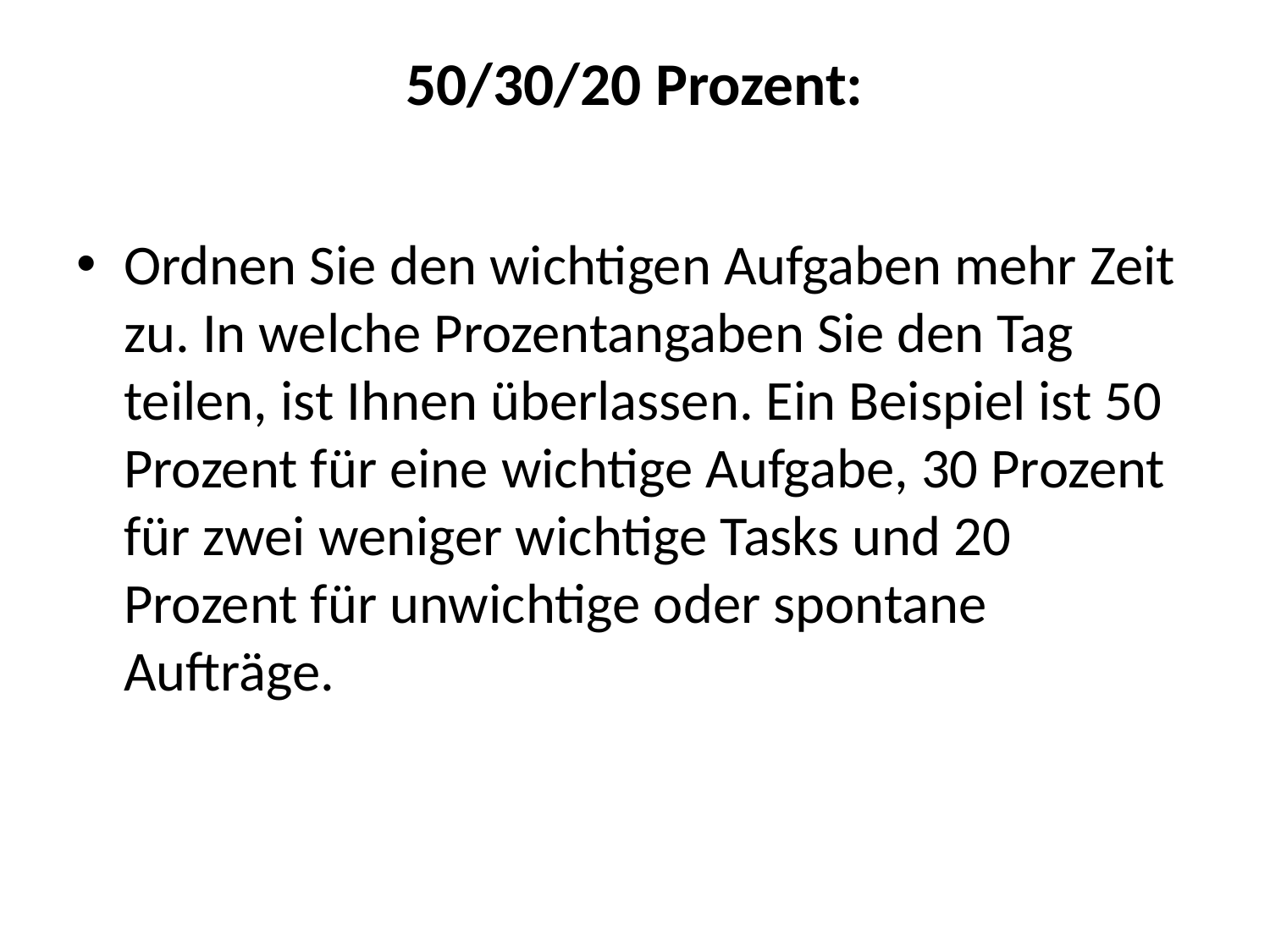

# 50/30/20 Prozent:
Ordnen Sie den wichtigen Aufgaben mehr Zeit zu. In welche Prozentangaben Sie den Tag teilen, ist Ihnen überlassen. Ein Beispiel ist 50 Prozent für eine wichtige Aufgabe, 30 Prozent für zwei weniger wichtige Tasks und 20 Prozent für unwichtige oder spontane Aufträge.